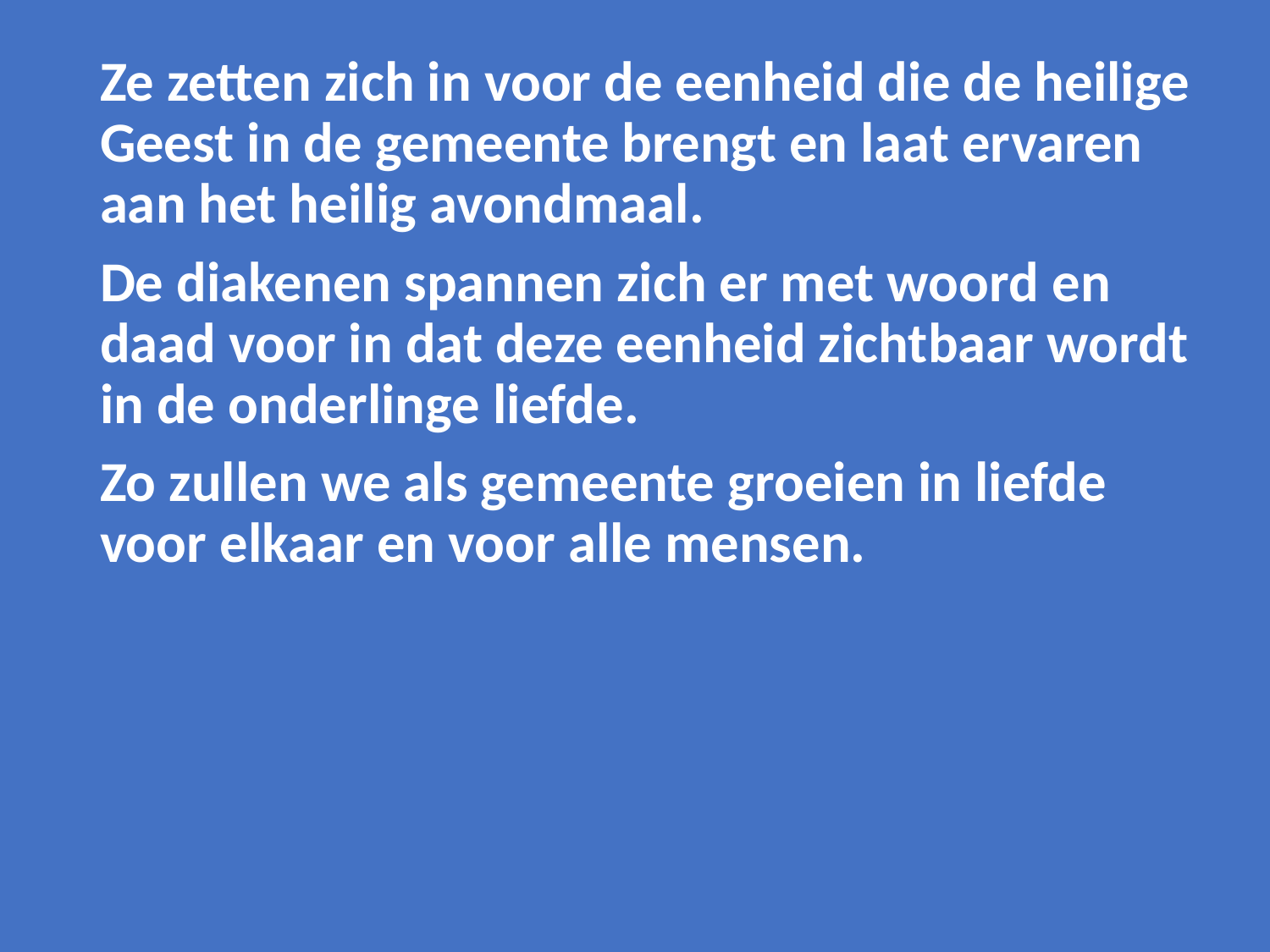

Ze zetten zich in voor de eenheid die de heilige Geest in de gemeente brengt en laat ervaren aan het heilig avondmaal.
De diakenen spannen zich er met woord en daad voor in dat deze eenheid zichtbaar wordt in de onderlinge liefde.
Zo zullen we als gemeente groeien in liefde voor elkaar en voor alle mensen.